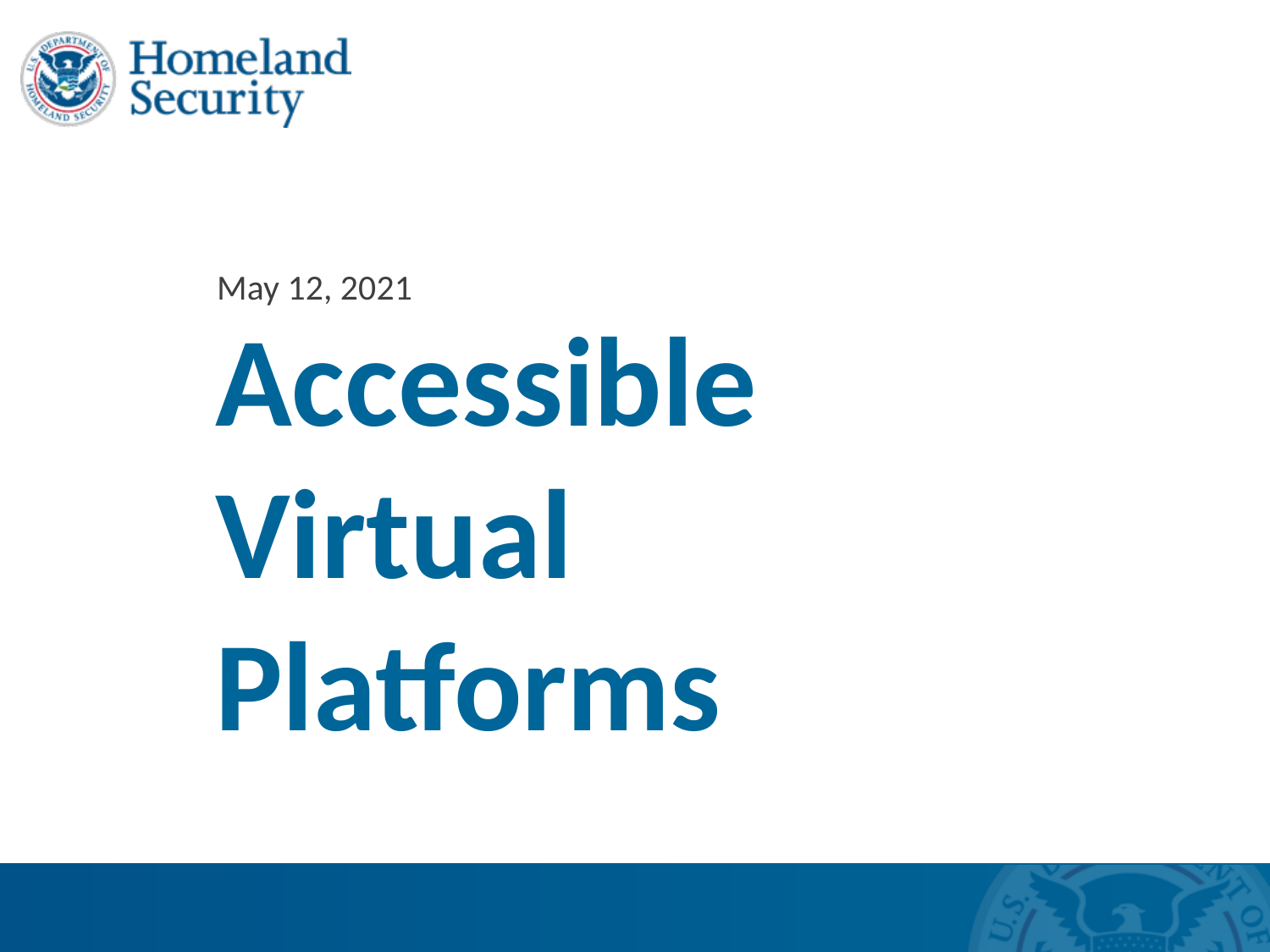

May 12, 2021
# Accessible Virtual Platforms